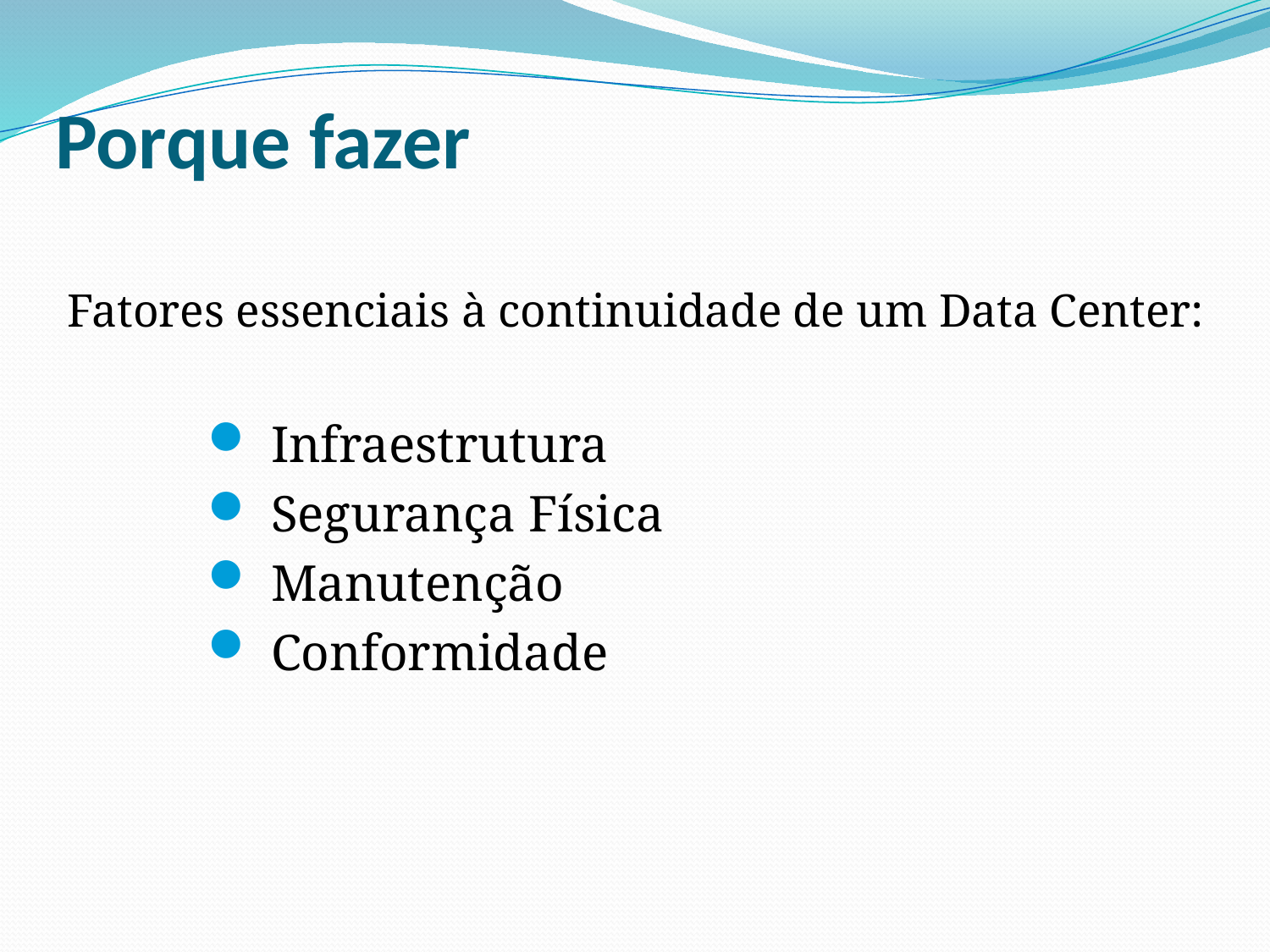

# Porque fazer
Fatores essenciais à continuidade de um Data Center:

Infraestrutura
Segurança Física
Manutenção
Conformidade